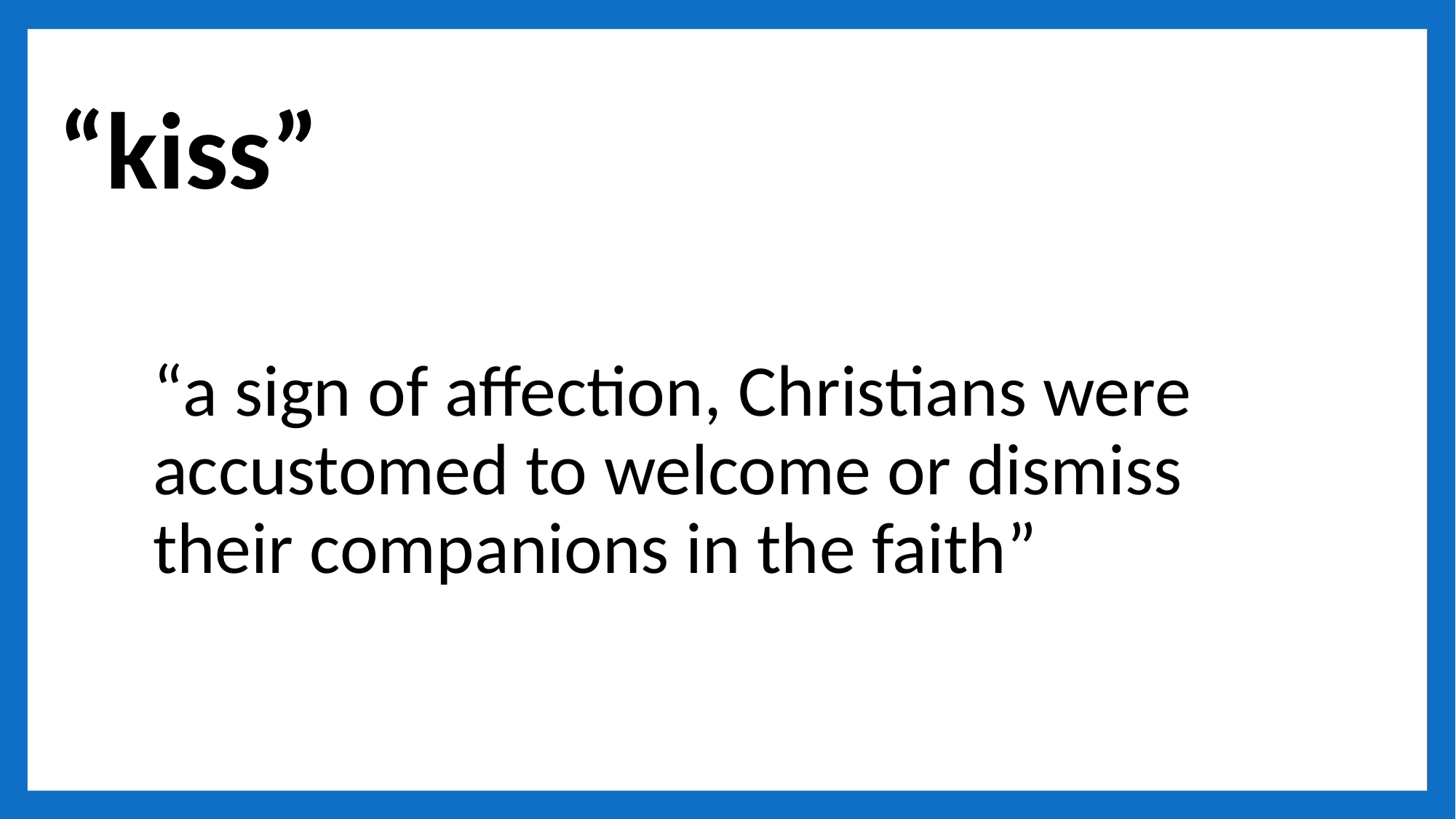

# “kiss”
“a sign of affection, Christians were accustomed to welcome or dismiss their companions in the faith”